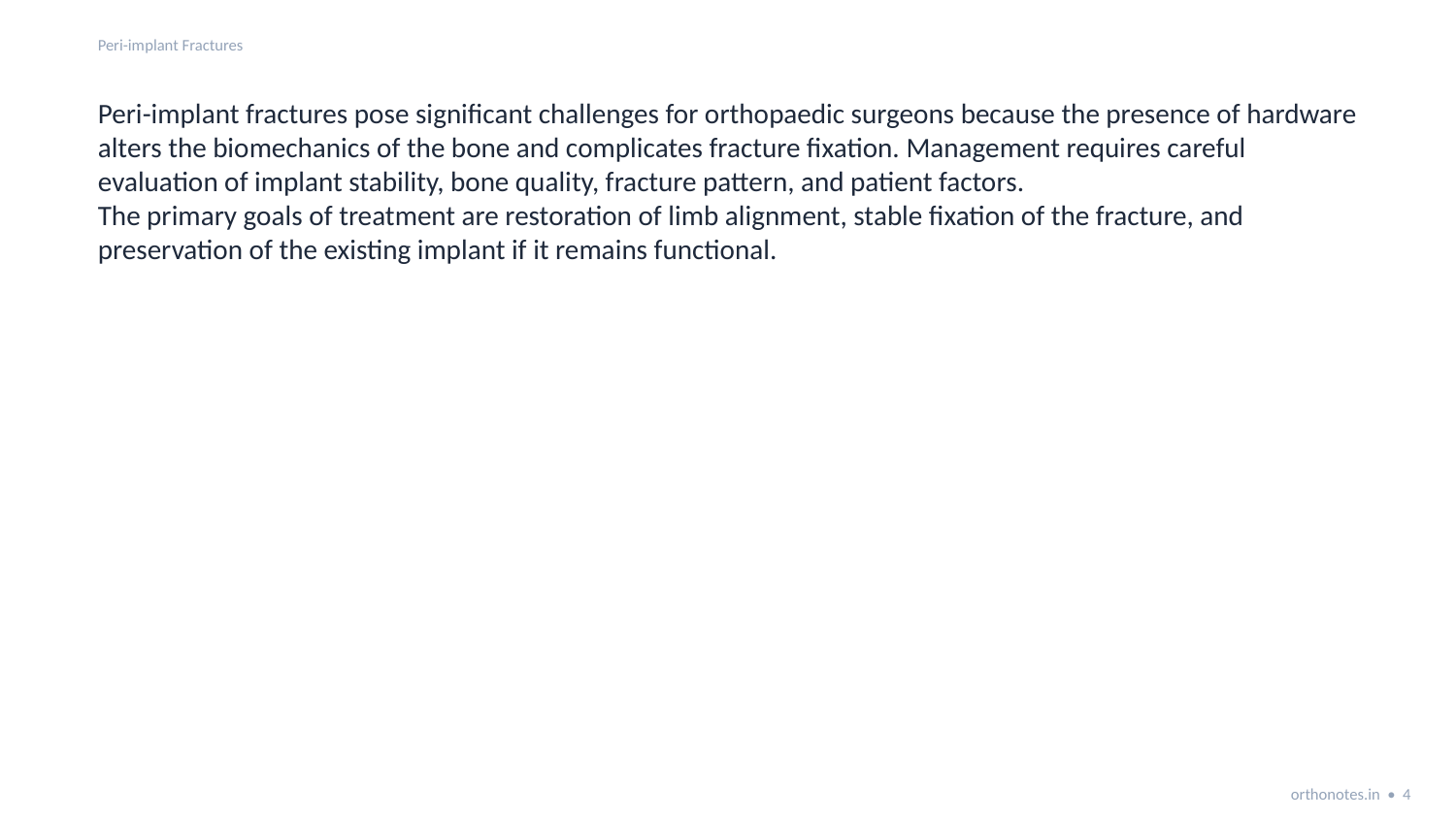

Peri-implant Fractures
Peri-implant fractures pose significant challenges for orthopaedic surgeons because the presence of hardware alters the biomechanics of the bone and complicates fracture fixation. Management requires careful evaluation of implant stability, bone quality, fracture pattern, and patient factors.
The primary goals of treatment are restoration of limb alignment, stable fixation of the fracture, and preservation of the existing implant if it remains functional.
orthonotes.in  •  4